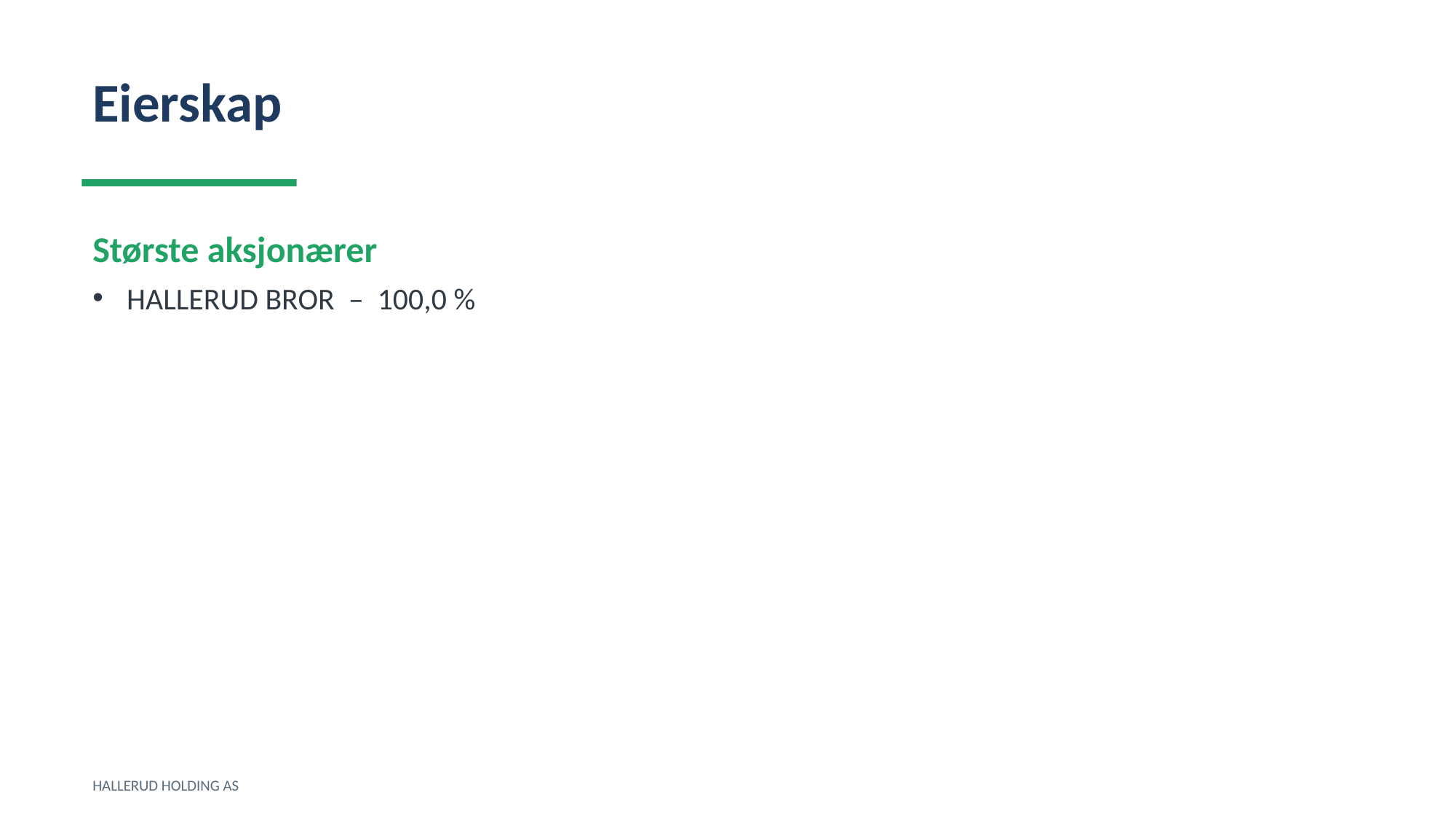

Eierskap

Største aksjonærer
HALLERUD BROR  –  100,0 %
HALLERUD HOLDING AS